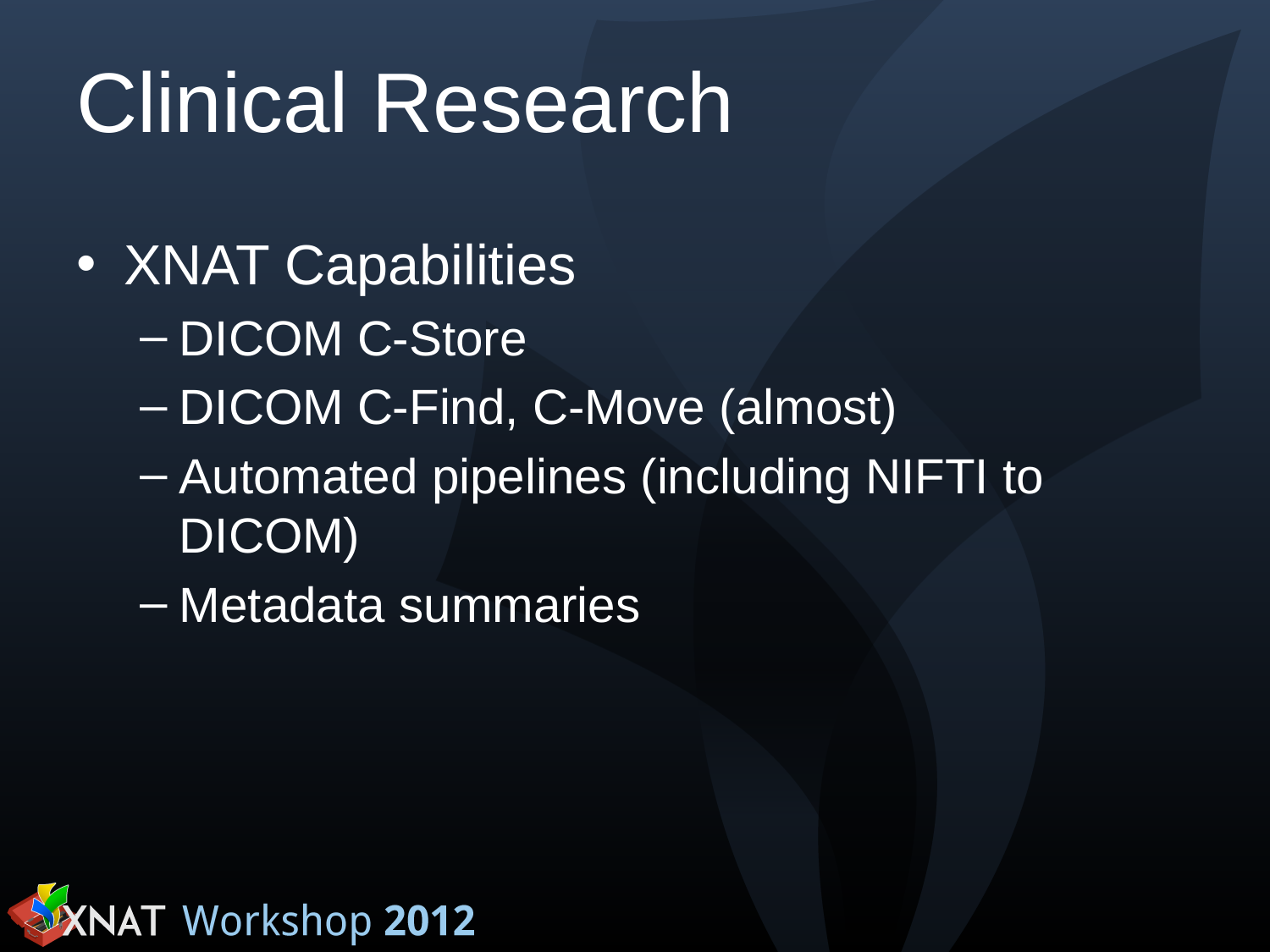

# Clinical Research
XNAT Capabilities
DICOM C-Store
DICOM C-Find, C-Move (almost)
Automated pipelines (including NIFTI to DICOM)
Metadata summaries